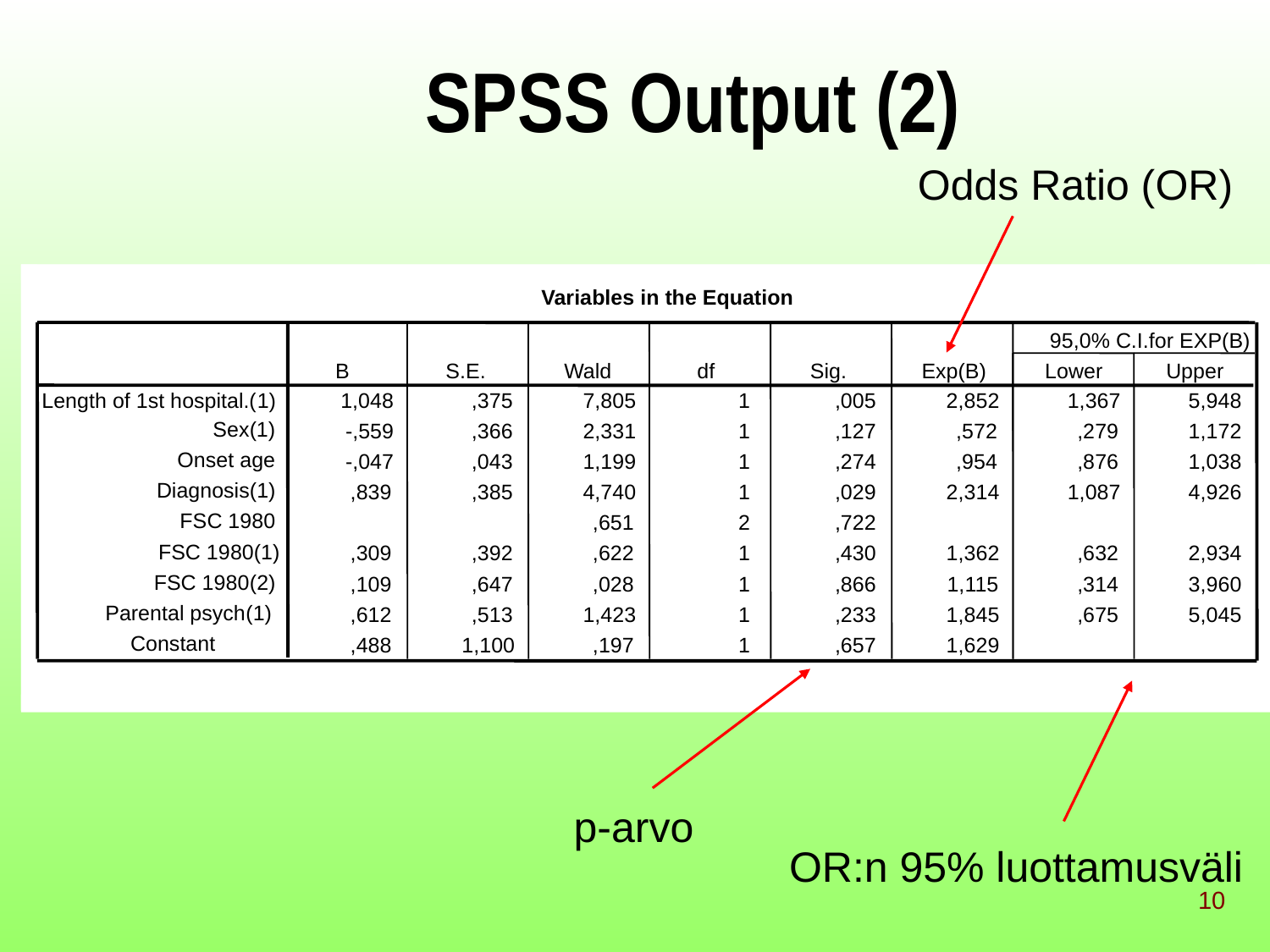

# SPSS Output (2)
Odds Ratio (OR)

Variables in the Equation

95,0% C.I.for EXP(B)

B
S.E.
Wald
df
Sig.
Exp(B)
Lower
Upper

1,048
,375
7,805
1
,005
2,852
1,367
5,948
Length of 1st hospital.(1)

Sex(1)
-,559
,366
2,331
1
,127
,572
,279
1,172

Onset age
-,047
,043
1,199
1
,274
,954
,876
1,038

Diagnosis(1)
,839
,385
4,740
1
,029
2,314
1,087
4,926

FSC 1980
,651
2
,722

FSC 1980(1)
,309
,392
,622
1
,430
1,362
,632
2,934

FSC 1980(2)
,109
,647
,028
1
,866
1,115
,314
3,960

Parental psych(1)
,612
,513
1,423
1
,233
1,845
,675
5,045

Constant
,488
1,100
,197
1
,657
1,629

p-arvo
OR:n 95% luottamusväli
10